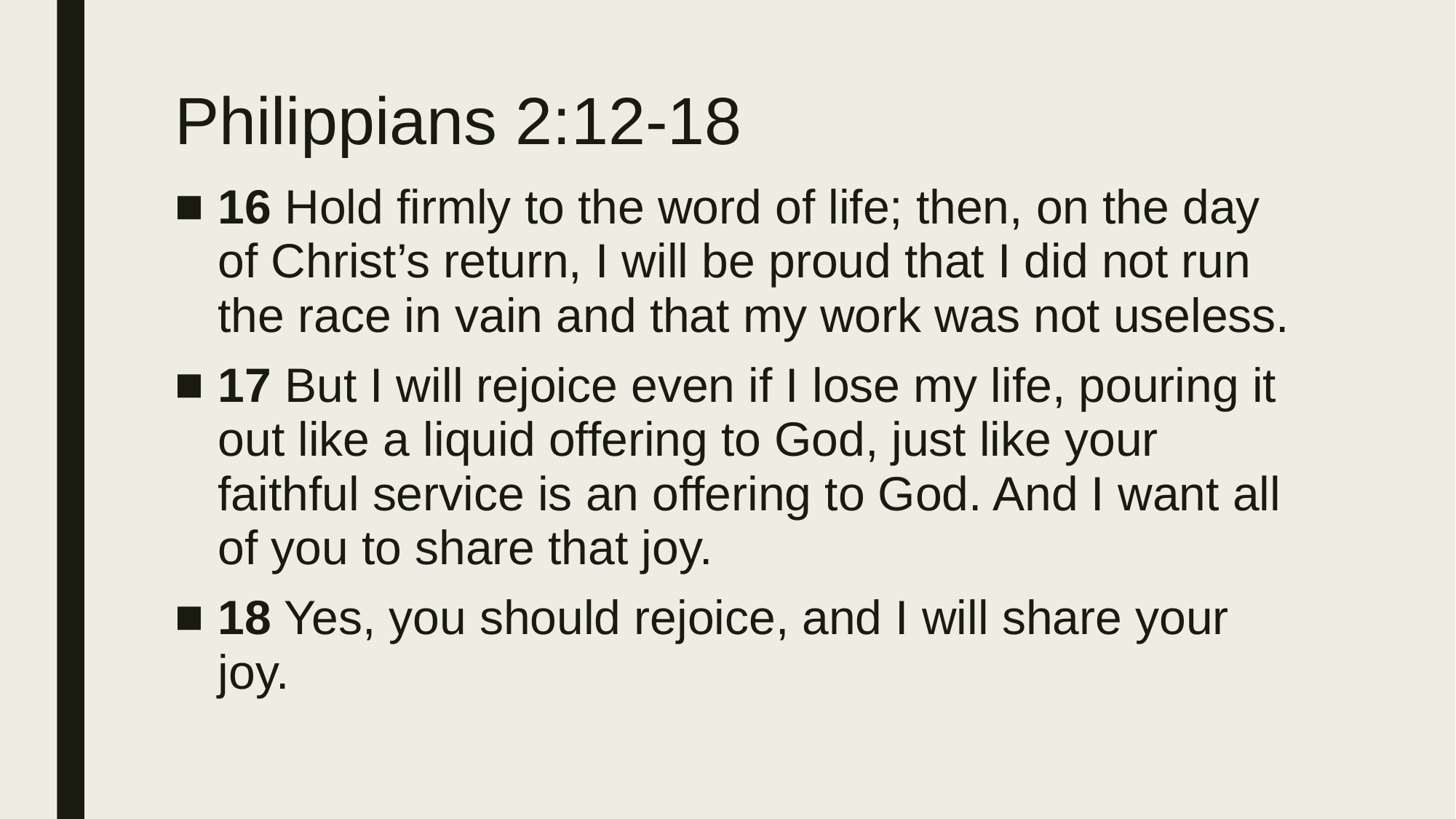

# Philippians 2:12-18
16 Hold firmly to the word of life; then, on the day of Christ’s return, I will be proud that I did not run the race in vain and that my work was not useless.
17 But I will rejoice even if I lose my life, pouring it out like a liquid offering to God, just like your faithful service is an offering to God. And I want all of you to share that joy.
18 Yes, you should rejoice, and I will share your joy.